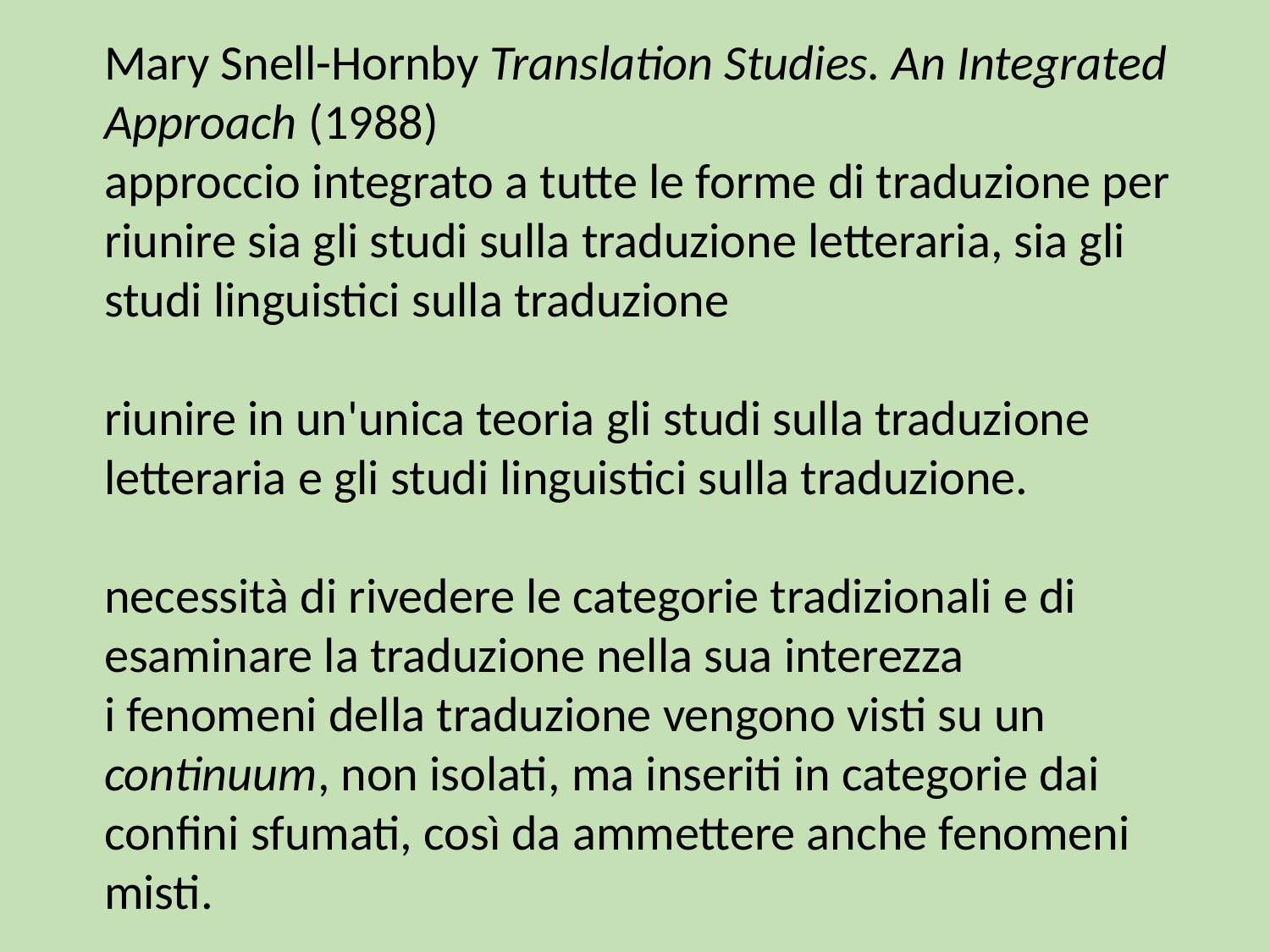

Mary Snell-Hornby Translation Studies. An Integrated Approach (1988)
approccio integrato a tutte le forme di traduzione per riunire sia gli studi sulla traduzione letteraria, sia gli studi linguistici sulla traduzione

riunire in un'unica teoria gli studi sulla traduzione letteraria e gli studi linguistici sulla traduzione.

necessità di rivedere le categorie tradizionali e di esaminare la traduzione nella sua interezza
i fenomeni della traduzione vengono visti su un continuum, non isolati, ma inseriti in categorie dai confini sfumati, così da ammettere anche fenomeni misti.